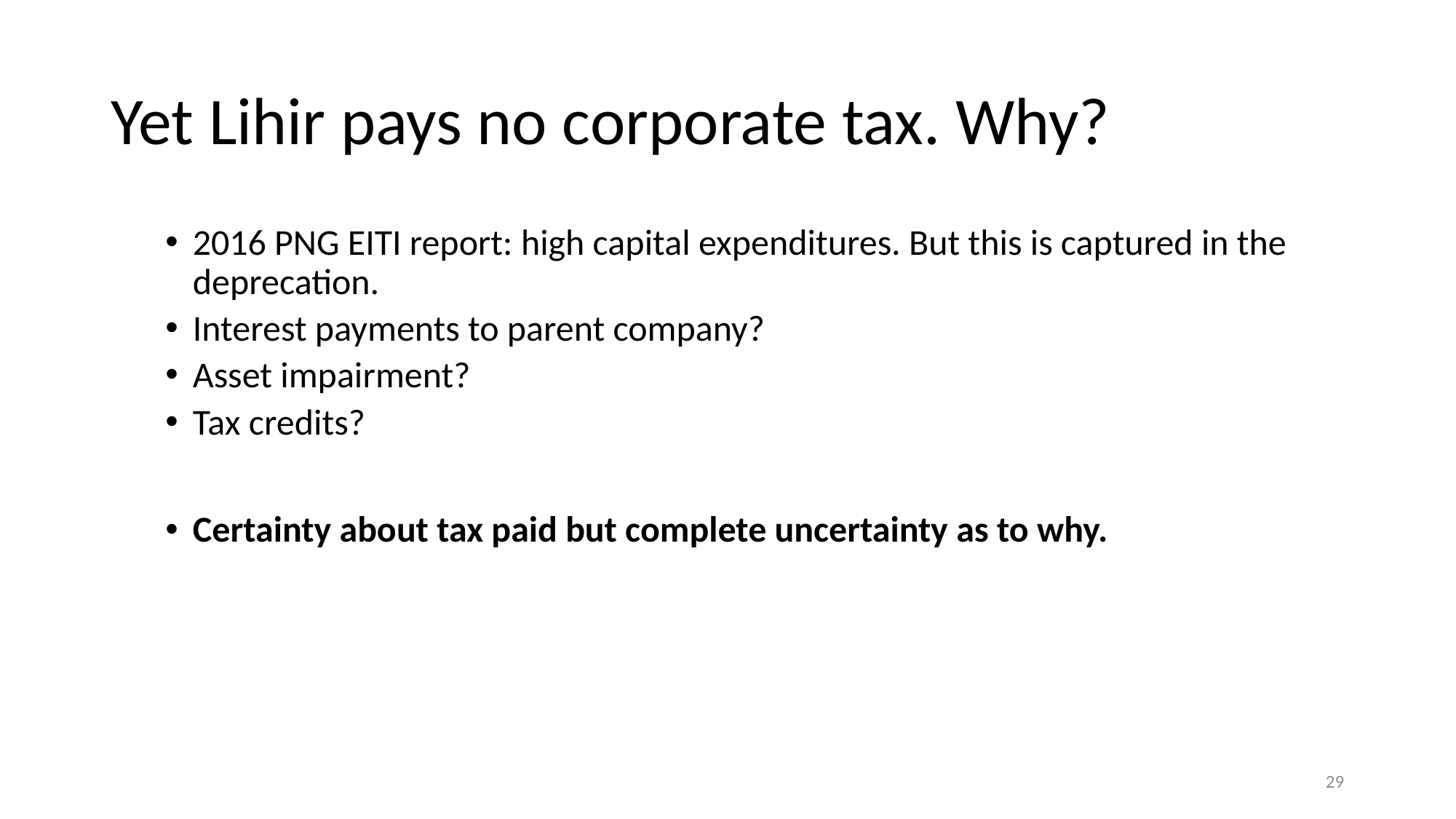

# Yet Lihir pays no corporate tax. Why?
2016 PNG EITI report: high capital expenditures. But this is captured in the deprecation.
Interest payments to parent company?
Asset impairment?
Tax credits?

Certainty about tax paid but complete uncertainty as to why.

29